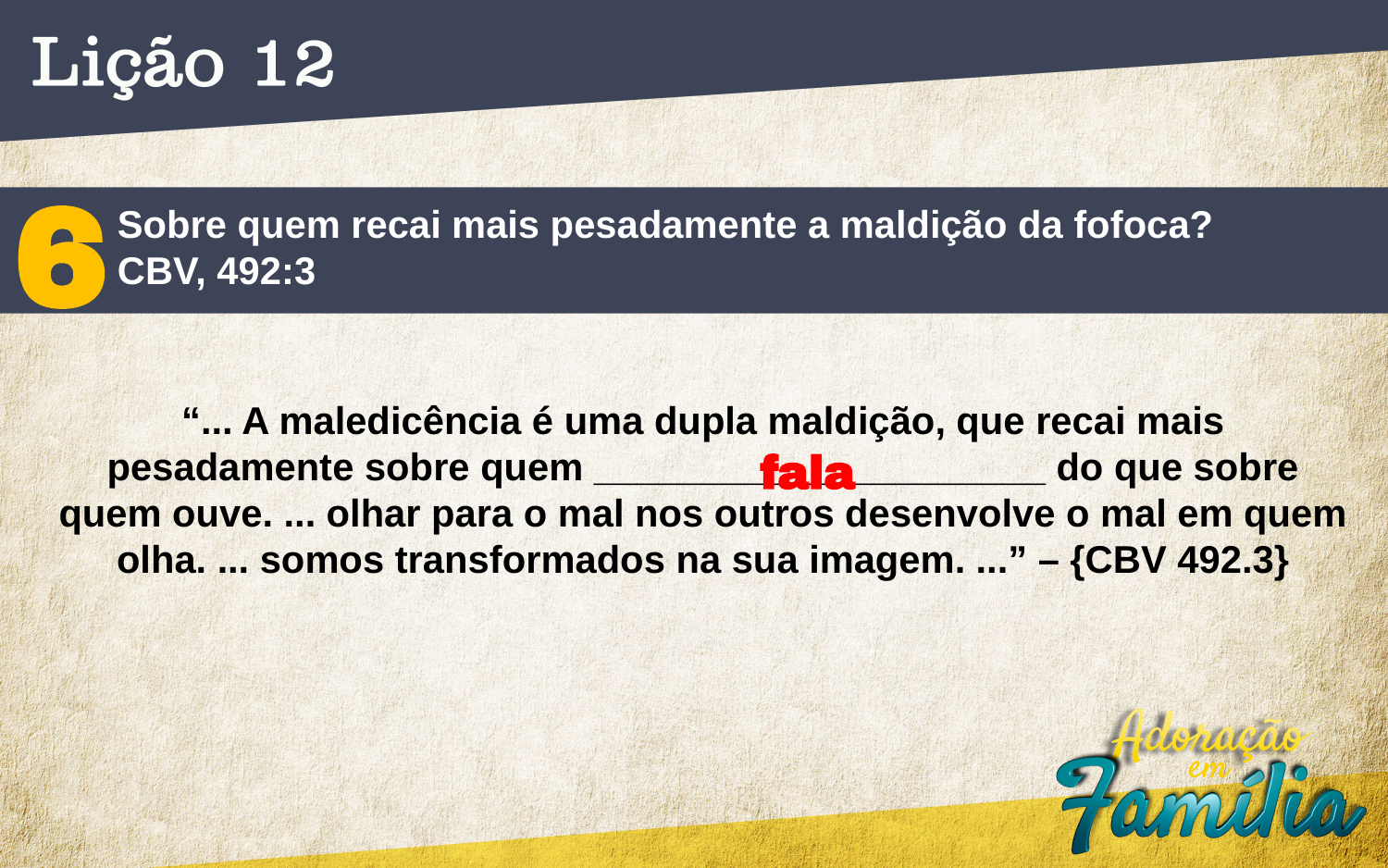

6

Sobre quem recai mais pesadamente a maldição da fofoca?
CBV, 492:3
“... A maledicência é uma dupla maldição, que recai mais pesadamente sobre quem _____________________ do que sobre quem ouve. ... olhar para o mal nos outros desenvolve o mal em quem olha. ... somos transformados na sua imagem. ...” – {CBV 492.3}
fala